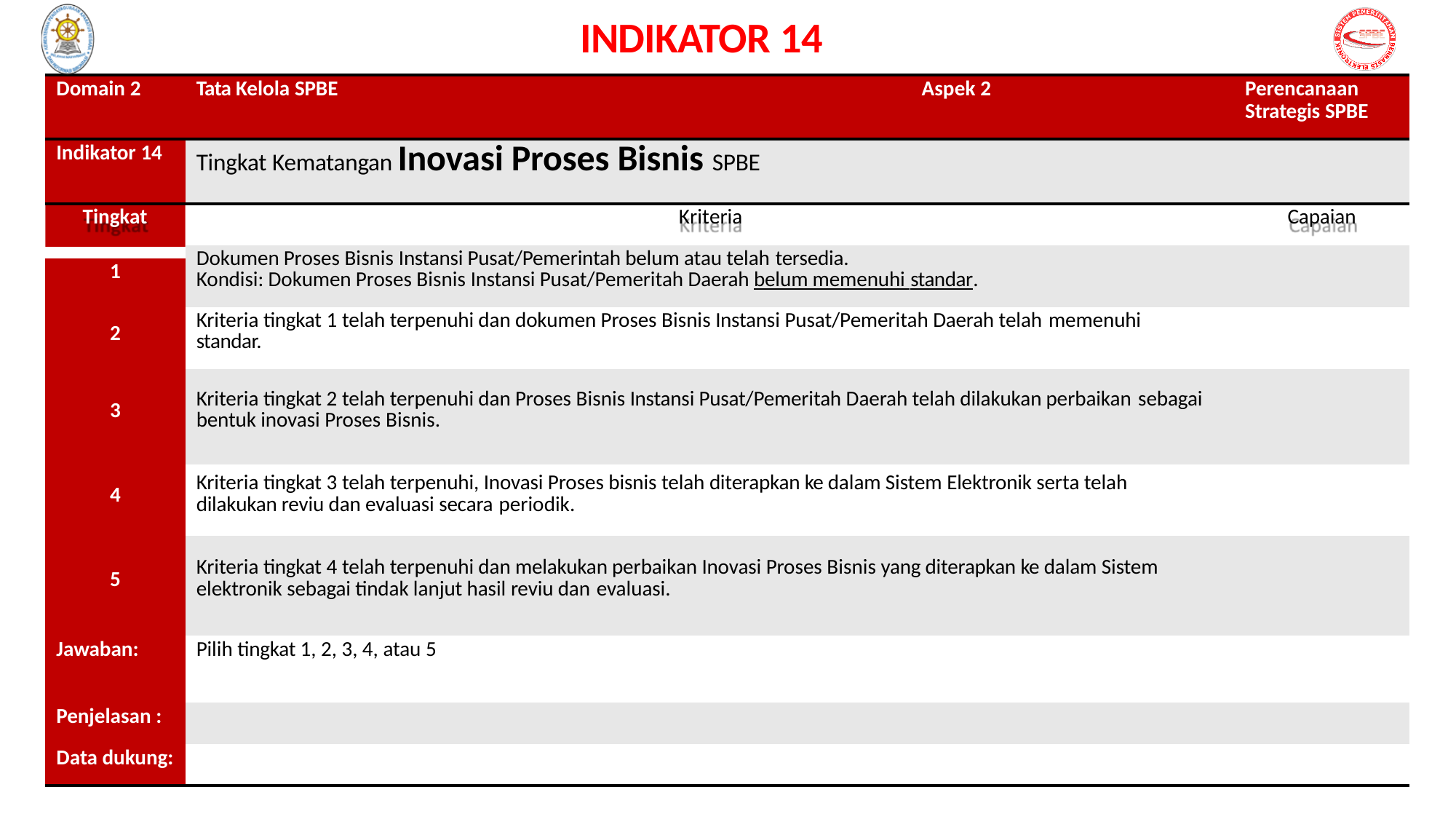

# INDIKATOR 14
| Domain 2 | Tata Kelola SPBE | Aspek 2 | Perencanaan Strategis SPBE |
| --- | --- | --- | --- |
| Indikator 14 | Tingkat Kematangan Inovasi Proses Bisnis SPBE |  |  |
| Tingkat | Kriteria |  | Capaian |
|  | Dokumen Proses Bisnis Instansi Pusat/Pemerintah belum atau telah tersedia. Kondisi: Dokumen Proses Bisnis Instansi Pusat/Pemeritah Daerah belum memenuhi standar. |  |  |
| 1 |  |  |  |
| 2 | Kriteria tingkat 1 telah terpenuhi dan dokumen Proses Bisnis Instansi Pusat/Pemeritah Daerah telah memenuhi standar. |  |  |
| 3 | Kriteria tingkat 2 telah terpenuhi dan Proses Bisnis Instansi Pusat/Pemeritah Daerah telah dilakukan perbaikan sebagai bentuk inovasi Proses Bisnis. |  |  |
| 4 | Kriteria tingkat 3 telah terpenuhi, Inovasi Proses bisnis telah diterapkan ke dalam Sistem Elektronik serta telah dilakukan reviu dan evaluasi secara periodik. |  |  |
| 5 | Kriteria tingkat 4 telah terpenuhi dan melakukan perbaikan Inovasi Proses Bisnis yang diterapkan ke dalam Sistem elektronik sebagai tindak lanjut hasil reviu dan evaluasi. |  |  |
| Jawaban: | Pilih tingkat 1, 2, 3, 4, atau 5 |  |  |
| Penjelasan : |  |  |  |
| Data dukung: |  |  |  |